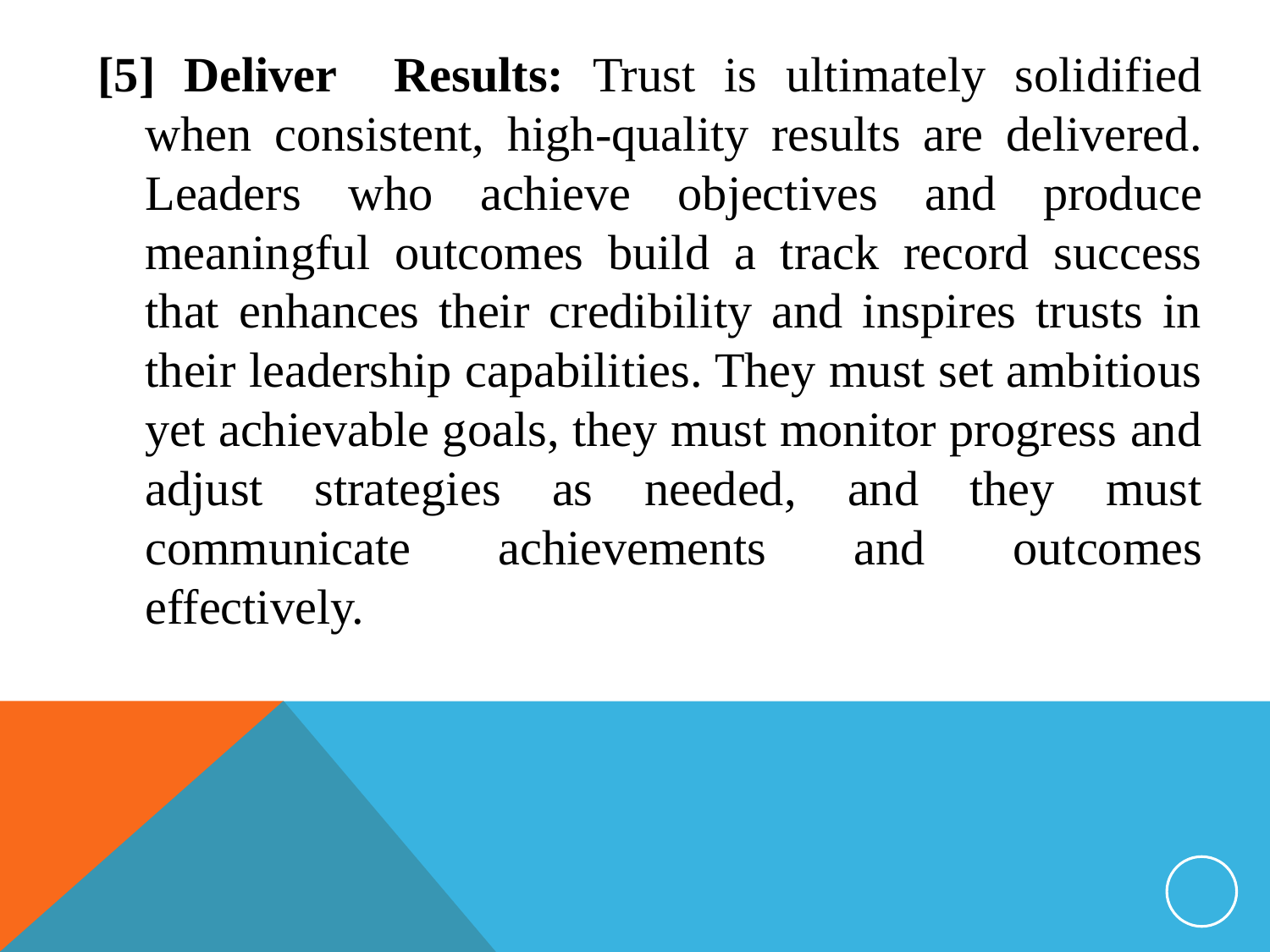

[5] Deliver  Results: Trust is ultimately solidified when consistent, high-quality results are delivered. Leaders who achieve objectives and produce meaningful outcomes build a track record success that enhances their credibility and inspires trusts in their leadership capabilities. They must set ambitious yet achievable goals, they must monitor progress and adjust strategies as needed, and they must communicate achievements and outcomes effectively.
29